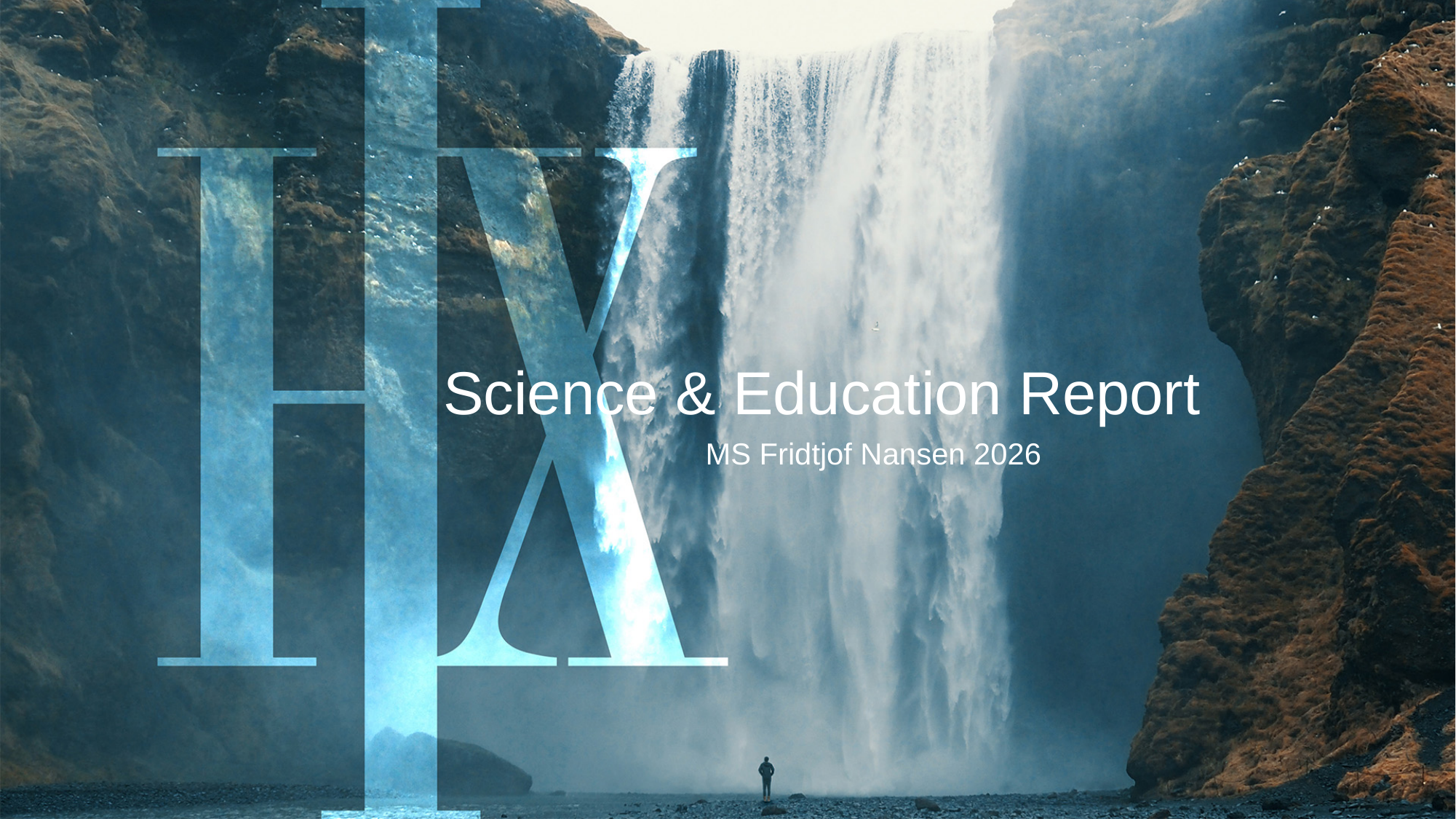

# Science & Education Report
MS Fridtjof Nansen 2026